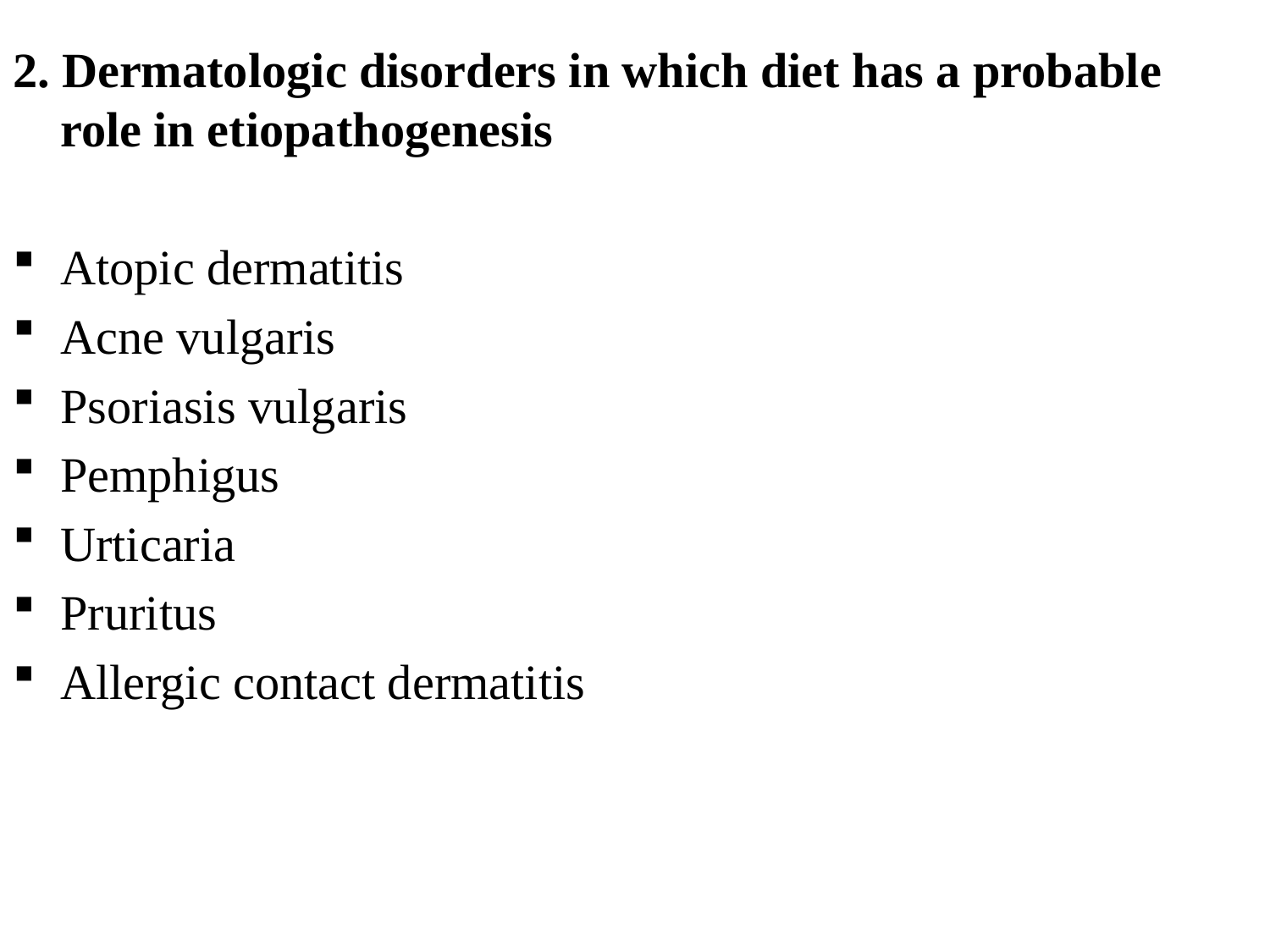

2. Dermatologic disorders in which diet has a probable role in etiopathogenesis

Atopic dermatitis
Acne vulgaris
Psoriasis vulgaris
Pemphigus
Urticaria
Pruritus
Allergic contact dermatitis